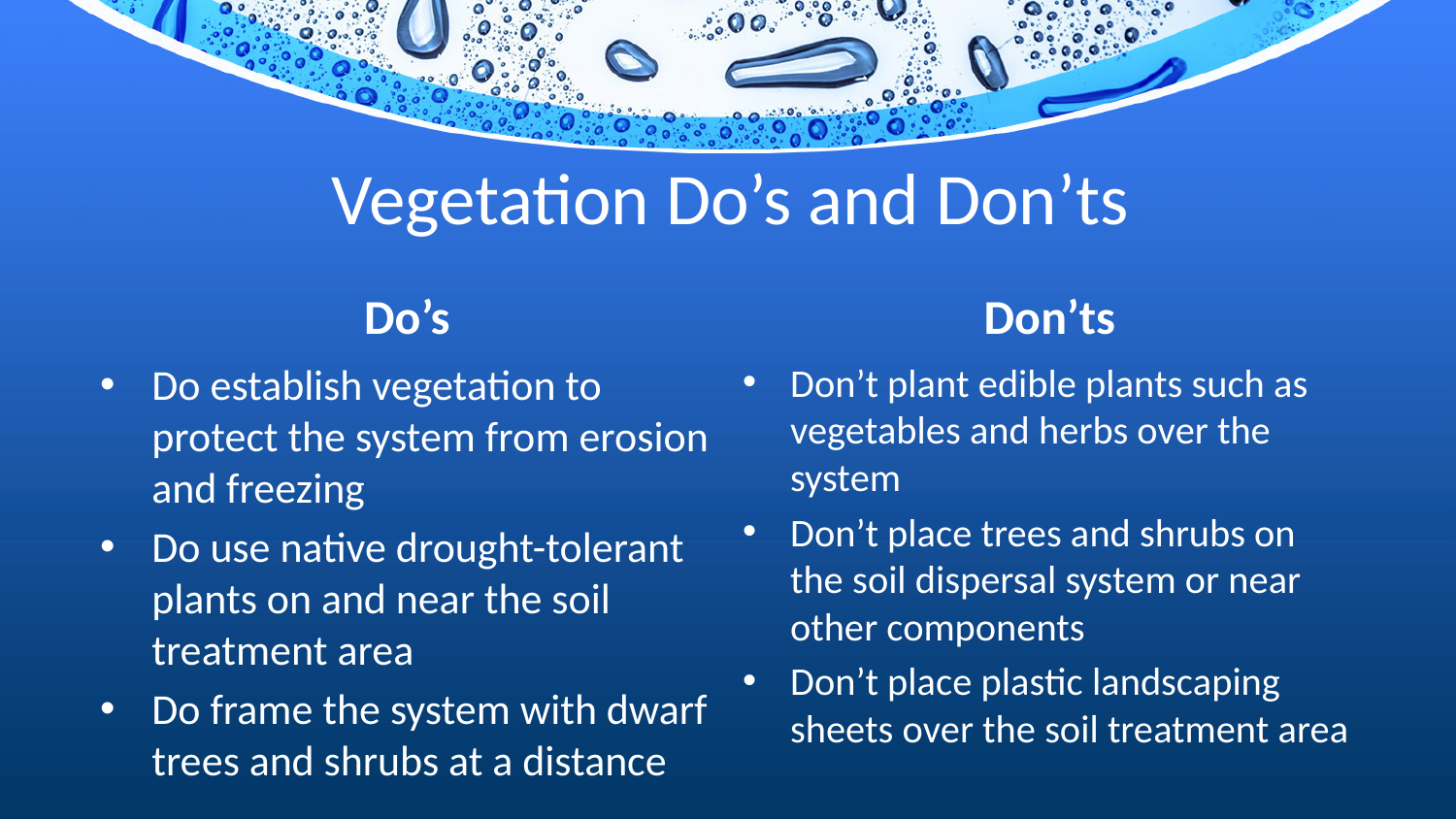

# Vegetation Do’s and Don’ts
Do’s
Don’ts
Do establish vegetation to protect the system from erosion and freezing
Do use native drought-tolerant plants on and near the soil treatment area
Do frame the system with dwarf trees and shrubs at a distance

Don’t plant edible plants such as vegetables and herbs over the system
Don’t place trees and shrubs on the soil dispersal system or near other components
Don’t place plastic landscaping sheets over the soil treatment area